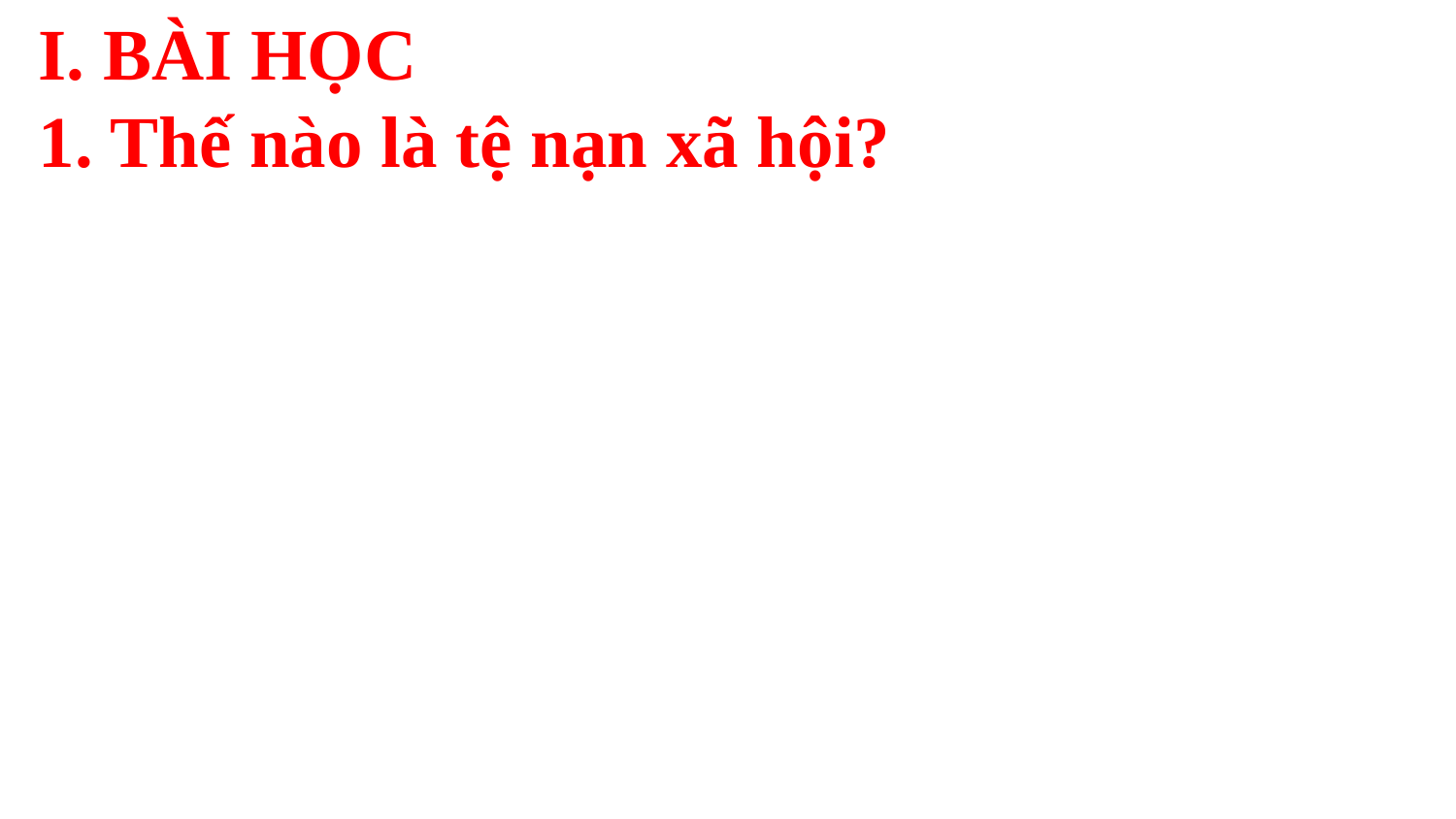

I. BÀI HỌC
1. Thế nào là tệ nạn xã hội?